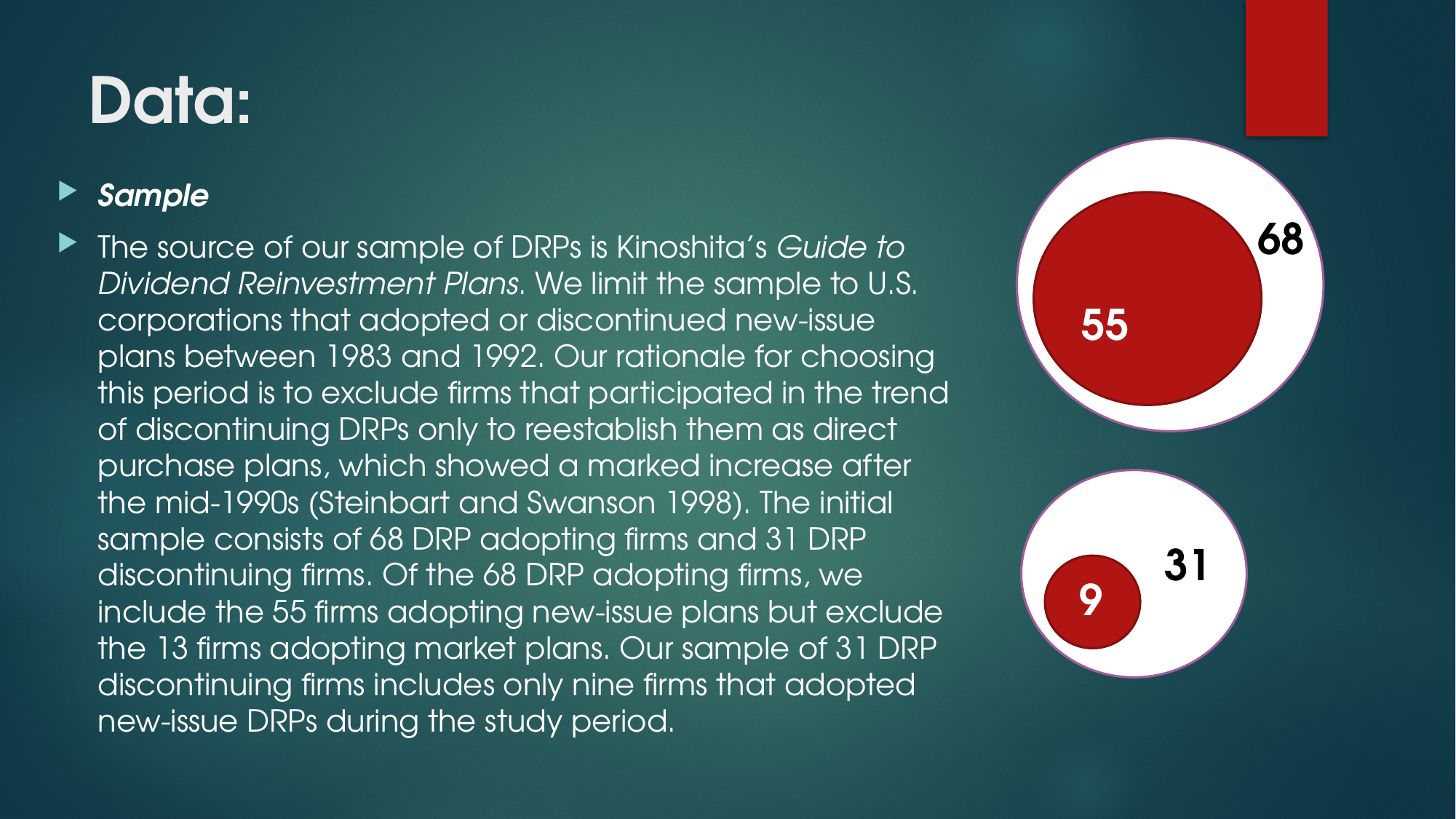

# Data:

Sample
The source of our sample of DRPs is Kinoshita’s Guide to Dividend Reinvestment Plans. We limit the sample to U.S. corporations that adopted or discontinued new-issue plans between 1983 and 1992. Our rationale for choosing this period is to exclude firms that participated in the trend of discontinuing DRPs only to reestablish them as direct purchase plans, which showed a marked increase after the mid-1990s (Steinbart and Swanson 1998). The initial sample consists of 68 DRP adopting firms and 31 DRP discontinuing firms. Of the 68 DRP adopting firms, we include the 55 firms adopting new-issue plans but exclude the 13 firms adopting market plans. Our sample of 31 DRP discontinuing firms includes only nine firms that adopted new-issue DRPs during the study period.

68
55

31

9